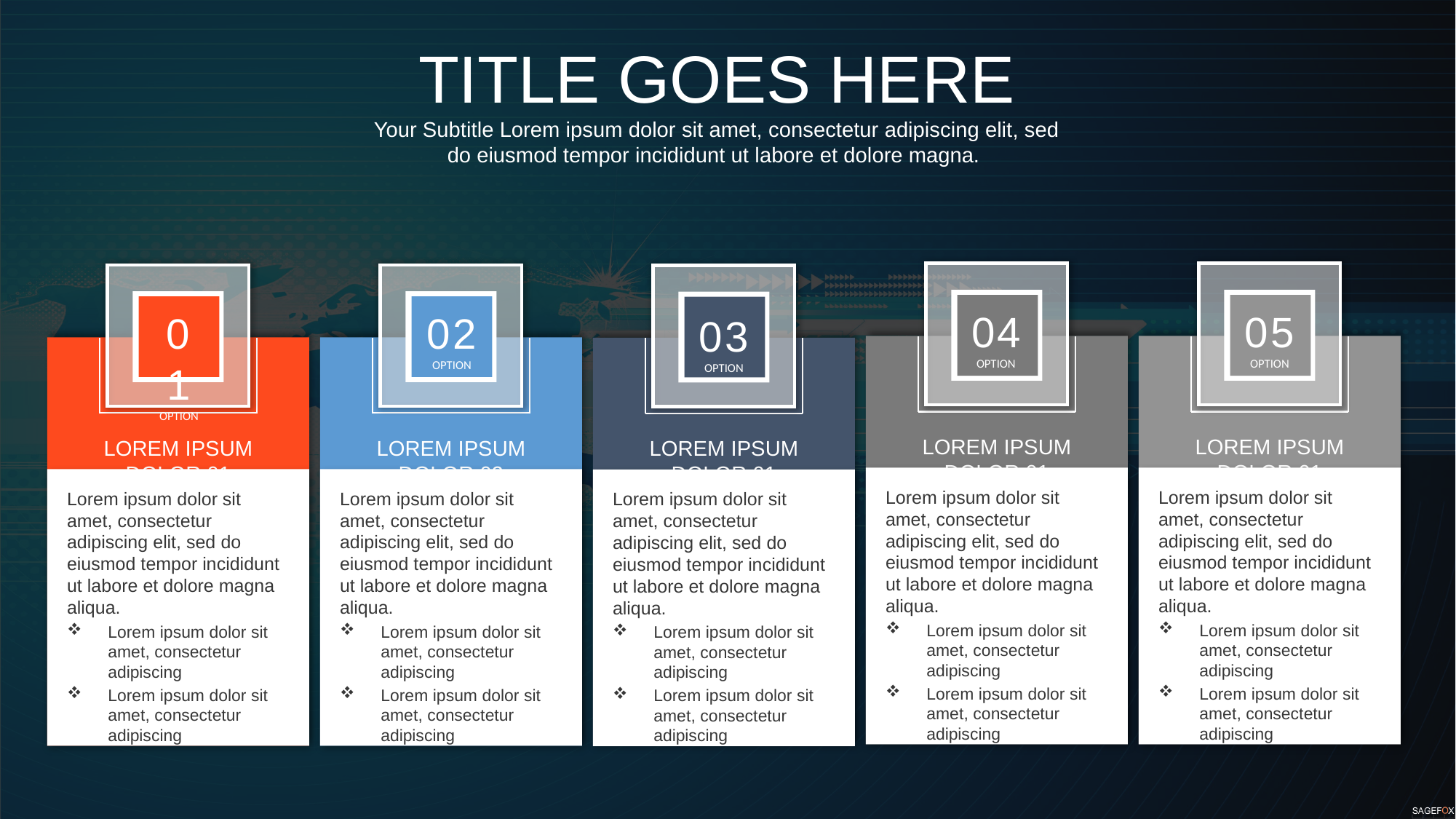

TITLE GOES HERE
Your Subtitle Lorem ipsum dolor sit amet, consectetur adipiscing elit, sed do eiusmod tempor incididunt ut labore et dolore magna.

04
OPTION

05
OPTION

01
OPTION

02
OPTION

03
OPTION

LOREM IPSUM DOLOR 01

LOREM IPSUM DOLOR 01

LOREM IPSUM DOLOR 01

LOREM IPSUM DOLOR 02

LOREM IPSUM DOLOR 01

Lorem ipsum dolor sit amet, consectetur adipiscing elit, sed do eiusmod tempor incididunt ut labore et dolore magna aliqua.
Lorem ipsum dolor sit amet, consectetur adipiscing
Lorem ipsum dolor sit amet, consectetur adipiscing

Lorem ipsum dolor sit amet, consectetur adipiscing elit, sed do eiusmod tempor incididunt ut labore et dolore magna aliqua.
Lorem ipsum dolor sit amet, consectetur adipiscing
Lorem ipsum dolor sit amet, consectetur adipiscing

Lorem ipsum dolor sit amet, consectetur adipiscing elit, sed do eiusmod tempor incididunt ut labore et dolore magna aliqua.
Lorem ipsum dolor sit amet, consectetur adipiscing
Lorem ipsum dolor sit amet, consectetur adipiscing

Lorem ipsum dolor sit amet, consectetur adipiscing elit, sed do eiusmod tempor incididunt ut labore et dolore magna aliqua.
Lorem ipsum dolor sit amet, consectetur adipiscing
Lorem ipsum dolor sit amet, consectetur adipiscing

Lorem ipsum dolor sit amet, consectetur adipiscing elit, sed do eiusmod tempor incididunt ut labore et dolore magna aliqua.
Lorem ipsum dolor sit amet, consectetur adipiscing
Lorem ipsum dolor sit amet, consectetur adipiscing